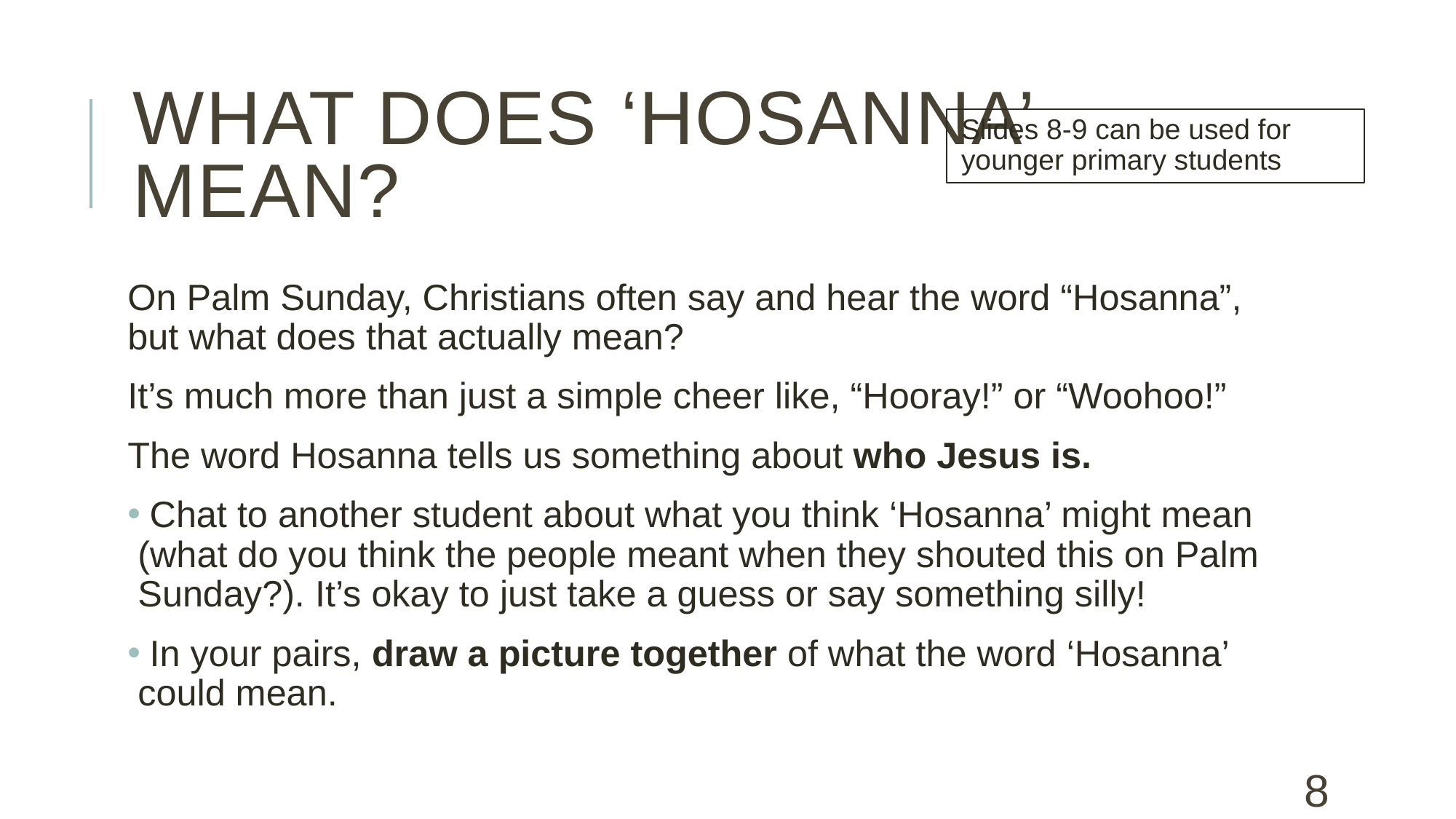

# What does ‘hosanna’ mean?
Slides 8-9 can be used for younger primary students
On Palm Sunday, Christians often say and hear the word “Hosanna”, but what does that actually mean?
It’s much more than just a simple cheer like, “Hooray!” or “Woohoo!”
The word Hosanna tells us something about who Jesus is.
 Chat to another student about what you think ‘Hosanna’ might mean (what do you think the people meant when they shouted this on Palm Sunday?). It’s okay to just take a guess or say something silly!
 In your pairs, draw a picture together of what the word ‘Hosanna’ could mean.
8